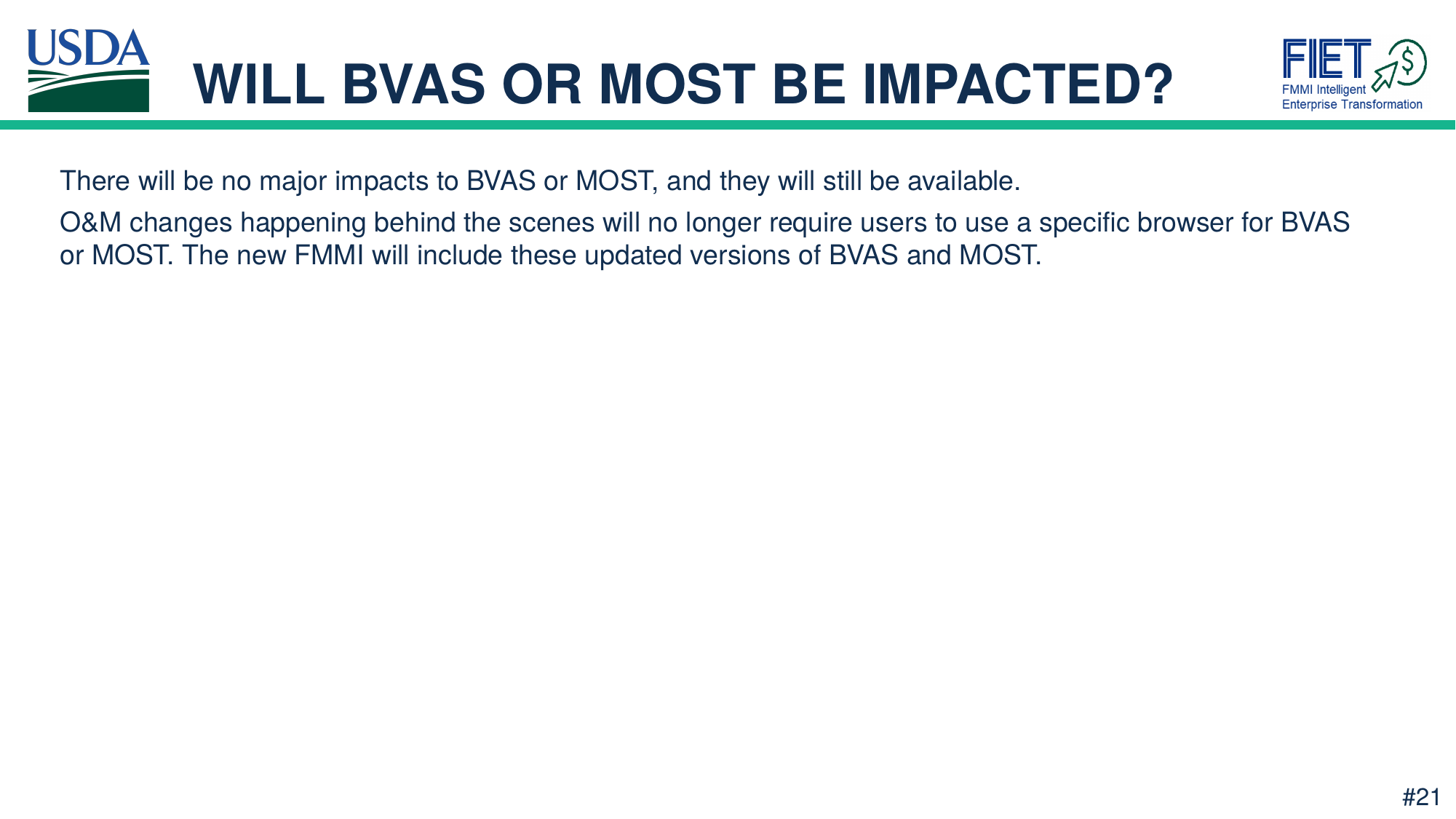

# WILL BVAS OR MOST BE IMPACTED?
There will be no major impacts to BVAS or MOST, and they will still be available.
O&M changes happening behind the scenes will no longer require users to use a specific browser for BVAS or MOST. The new FMMI will include these updated versions of BVAS and MOST.

#21